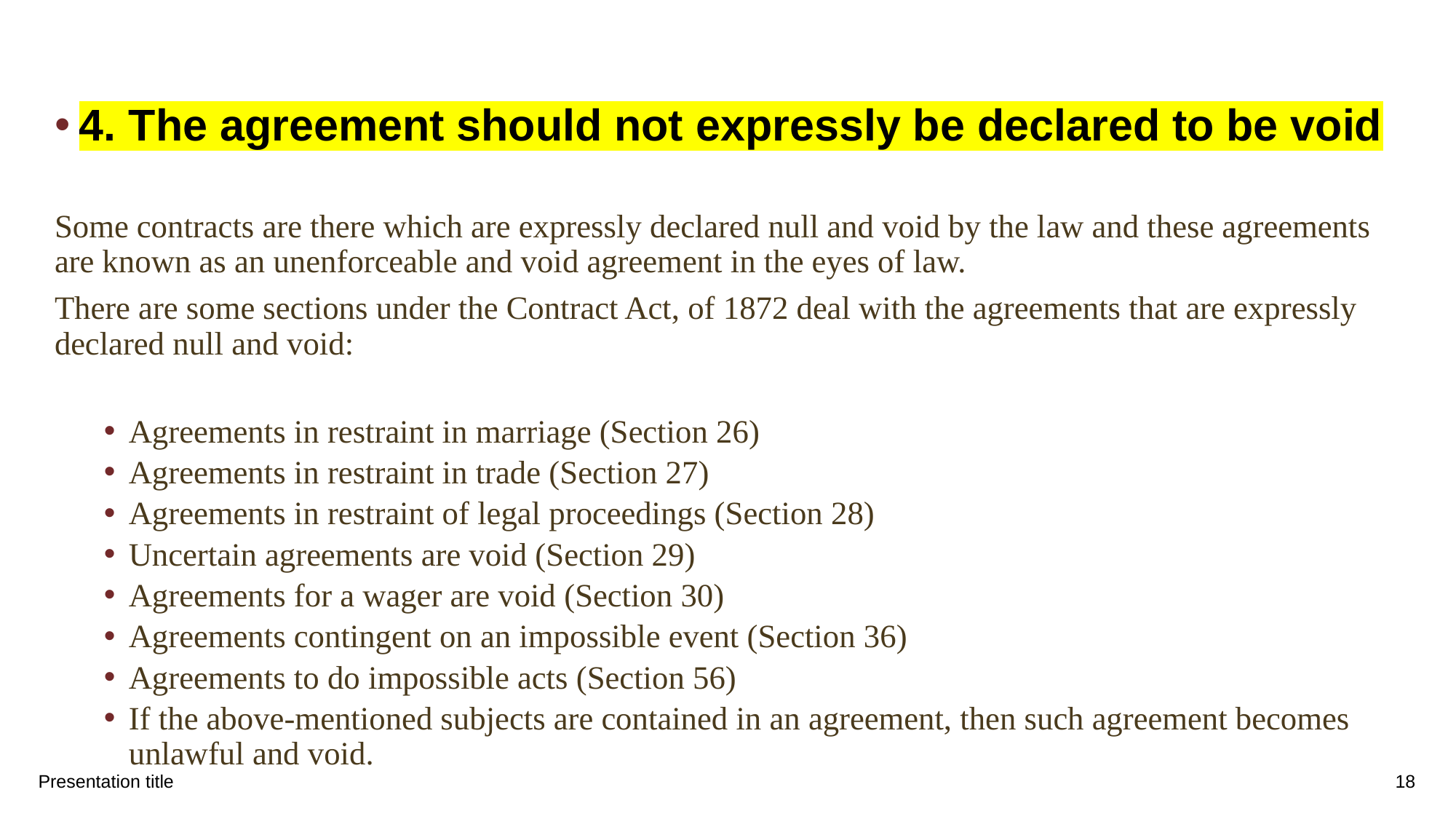

#
4. The agreement should not expressly be declared to be void

Some contracts are there which are expressly declared null and void by the law and these agreements are known as an unenforceable and void agreement in the eyes of law.
There are some sections under the Contract Act, of 1872 deal with the agreements that are expressly declared null and void:

Agreements in restraint in marriage (Section 26)
Agreements in restraint in trade (Section 27)
Agreements in restraint of legal proceedings (Section 28)
Uncertain agreements are void (Section 29)
Agreements for a wager are void (Section 30)
Agreements contingent on an impossible event (Section 36)
Agreements to do impossible acts (Section 56)
If the above-mentioned subjects are contained in an agreement, then such agreement becomes unlawful and void.
Presentation title
18